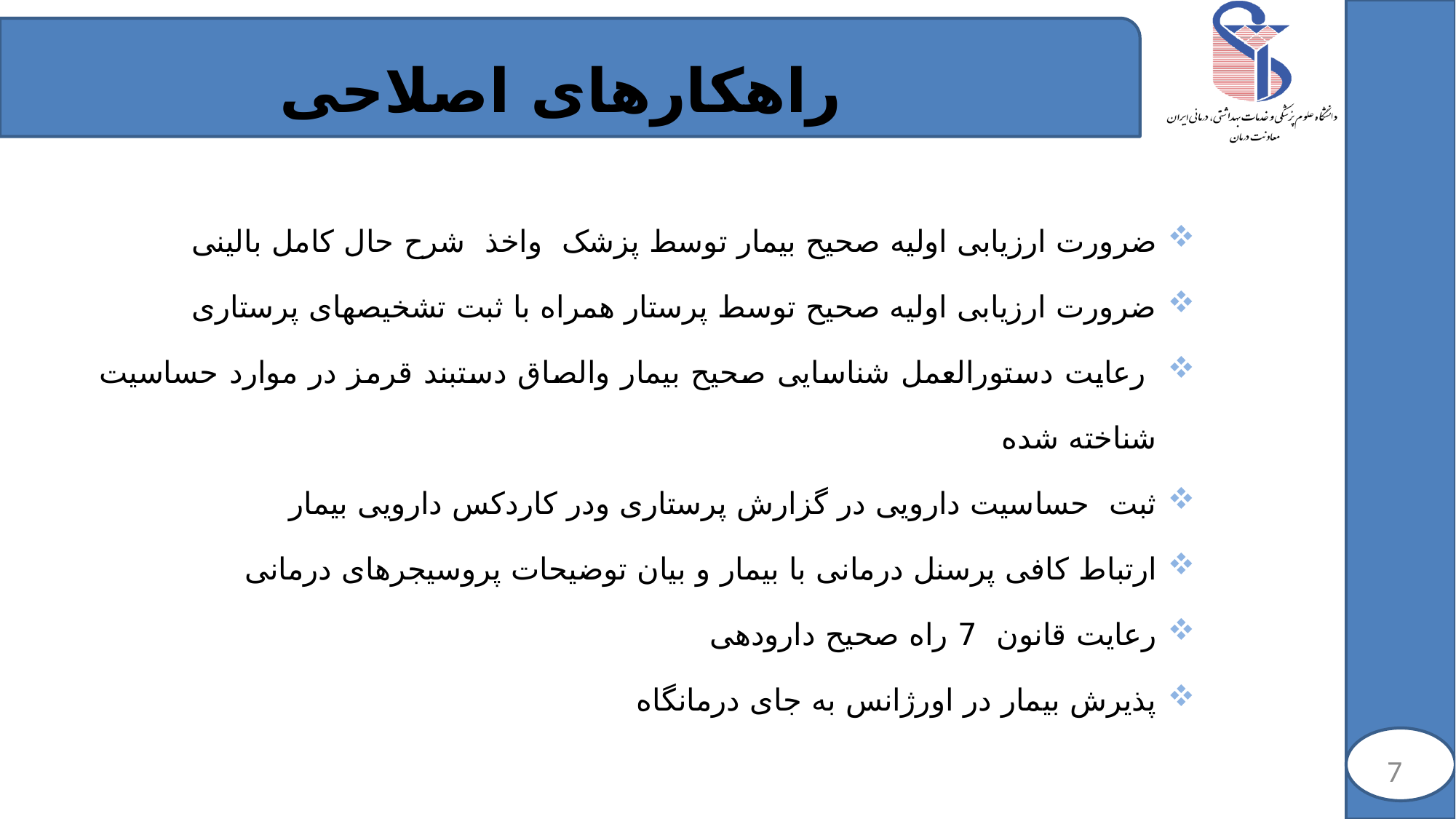

# راهکارهای اصلاحی
ضرورت ارزیابی اولیه صحیح بیمار توسط پزشک  واخذ  شرح حال کامل بالینی
ضرورت ارزیابی اولیه صحیح توسط پرستار همراه با ثبت تشخیصهای پرستاری
 رعایت دستورالعمل شناسایی صحیح بیمار والصاق دستبند قرمز در موارد حساسیت شناخته شده
ثبت  حساسیت دارویی در گزارش پرستاری ودر کاردکس دارویی بیمار
ارتباط کافی پرسنل درمانی با بیمار و بیان توضیحات پروسیجرهای درمانی
رعایت قانون  7 راه صحیح دارودهی
پذیرش بیمار در اورژانس به جای درمانگاه

7